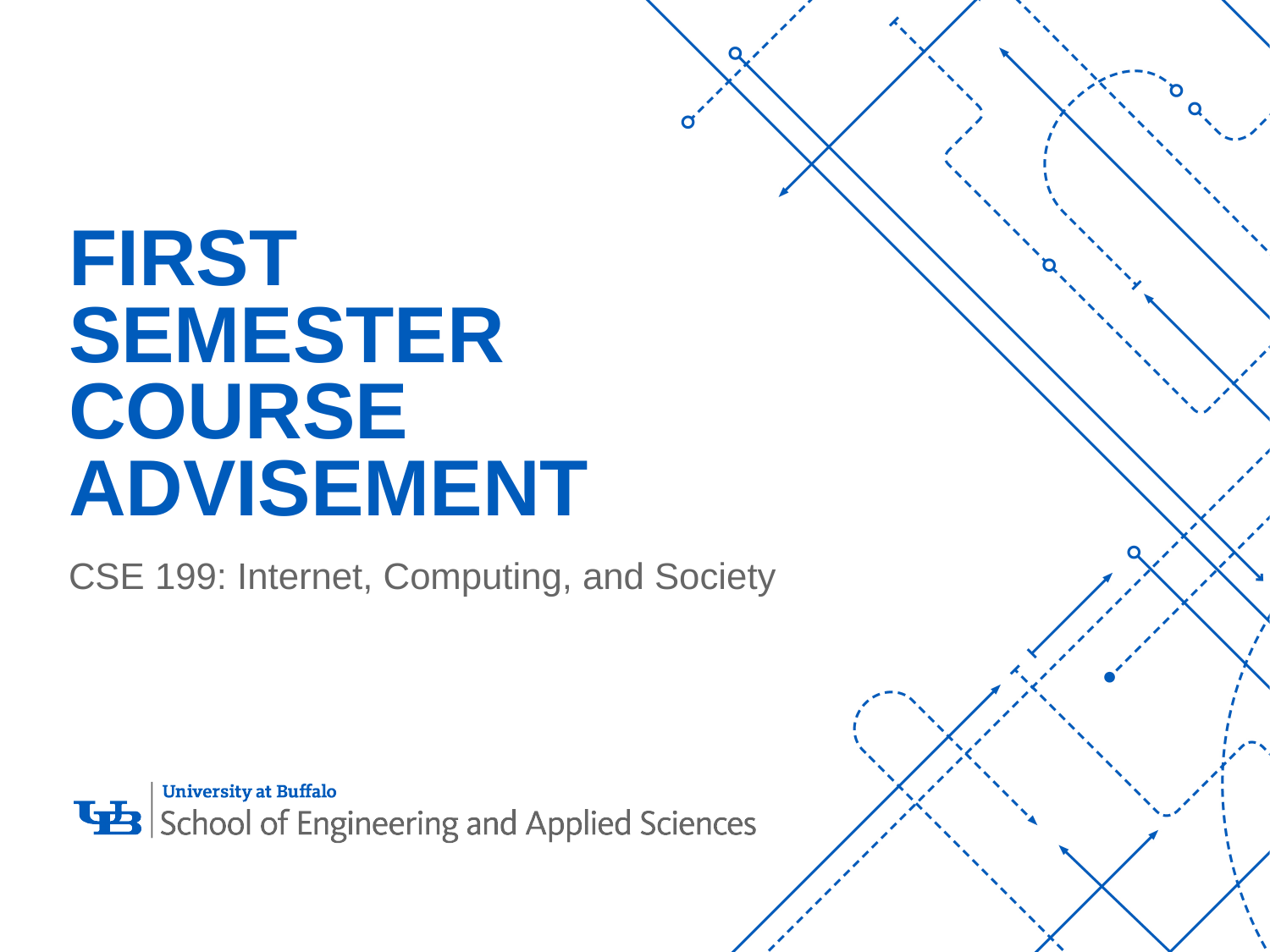

# First Semester course advisement
CSE 199: Internet, Computing, and Society